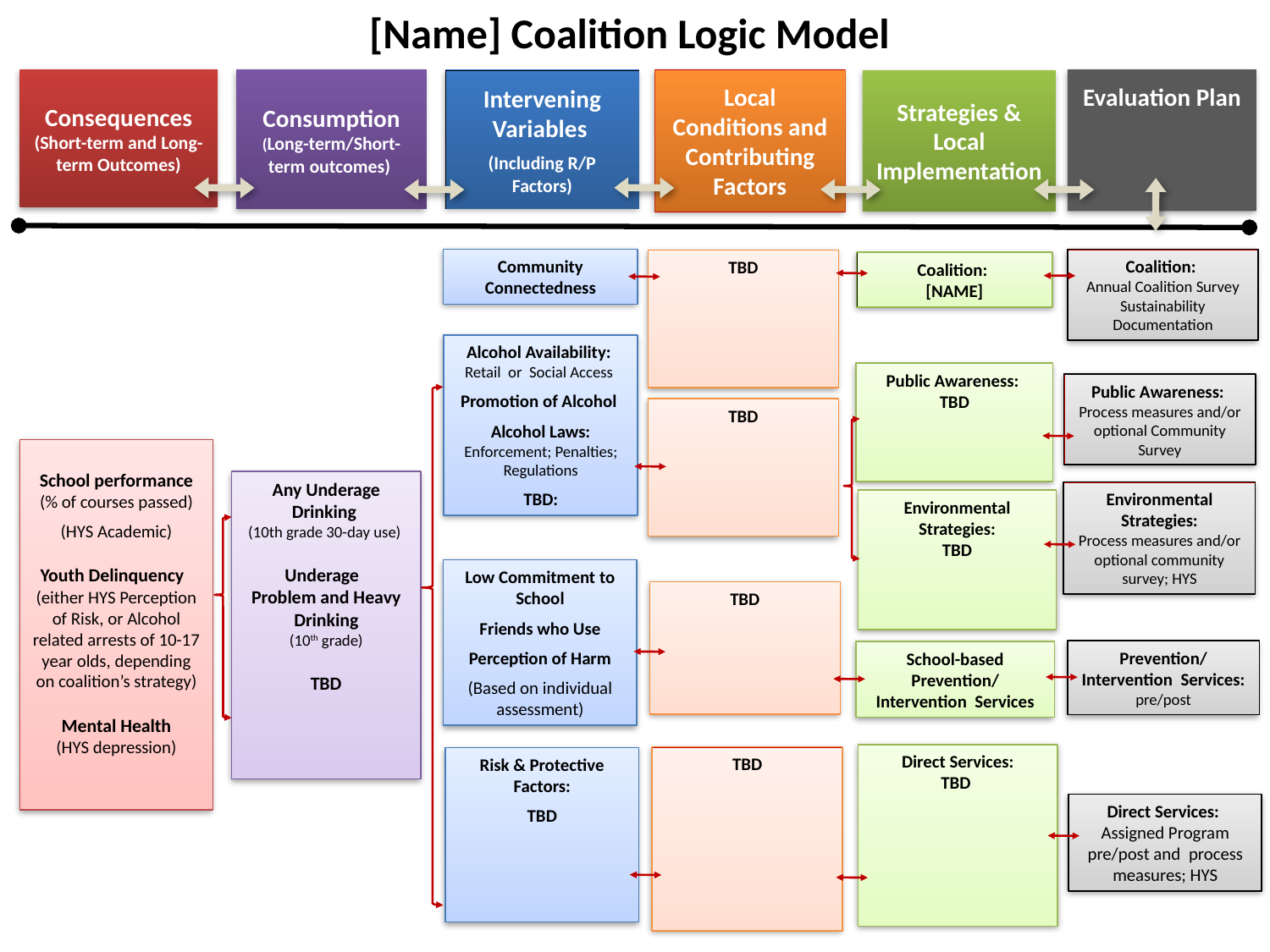

[Name] Coalition Logic Model
Consequences (Short-term and Long-term Outcomes)
Consumption
(Long-term/Short-term outcomes)
Intervening Variables
(Including R/P Factors)
Strategies &
Local Implementation

Community Connectedness
Alcohol Availability:  Retail  or  Social Access
Promotion of Alcohol
Alcohol Laws: Enforcement; Penalties; Regulations
TBD:
School performance (% of courses passed)
(HYS Academic)

Youth Delinquency
(either HYS Perception of Risk, or Alcohol related arrests of 10-17 year olds, depending on coalition’s strategy)

Mental Health
(HYS depression)

Any Underage Drinking
(10th grade 30-day use)

Underage
Problem and Heavy Drinking
(10th grade)

TBD

Low Commitment to School
Friends who Use
Perception of Harm
(Based on individual assessment)
Risk & Protective Factors:
TBD

Local Conditions and Contributing Factors
Evaluation Plan

Coalition:
Annual Coalition Survey
Sustainability Documentation
TBD
Coalition:
[NAME]
Public Awareness:
TBD

Public Awareness:
Process measures and/or optional Community Survey

TBD

Environmental Strategies:
Process measures and/or optional community survey; HYS
Environmental Strategies:
TBD

TBD
Prevention/ Intervention  Services: pre/post
School-based Prevention/ Intervention  Services
Direct Services:
TBD

TBD

Direct Services:  Assigned Program pre/post and  process measures; HYS